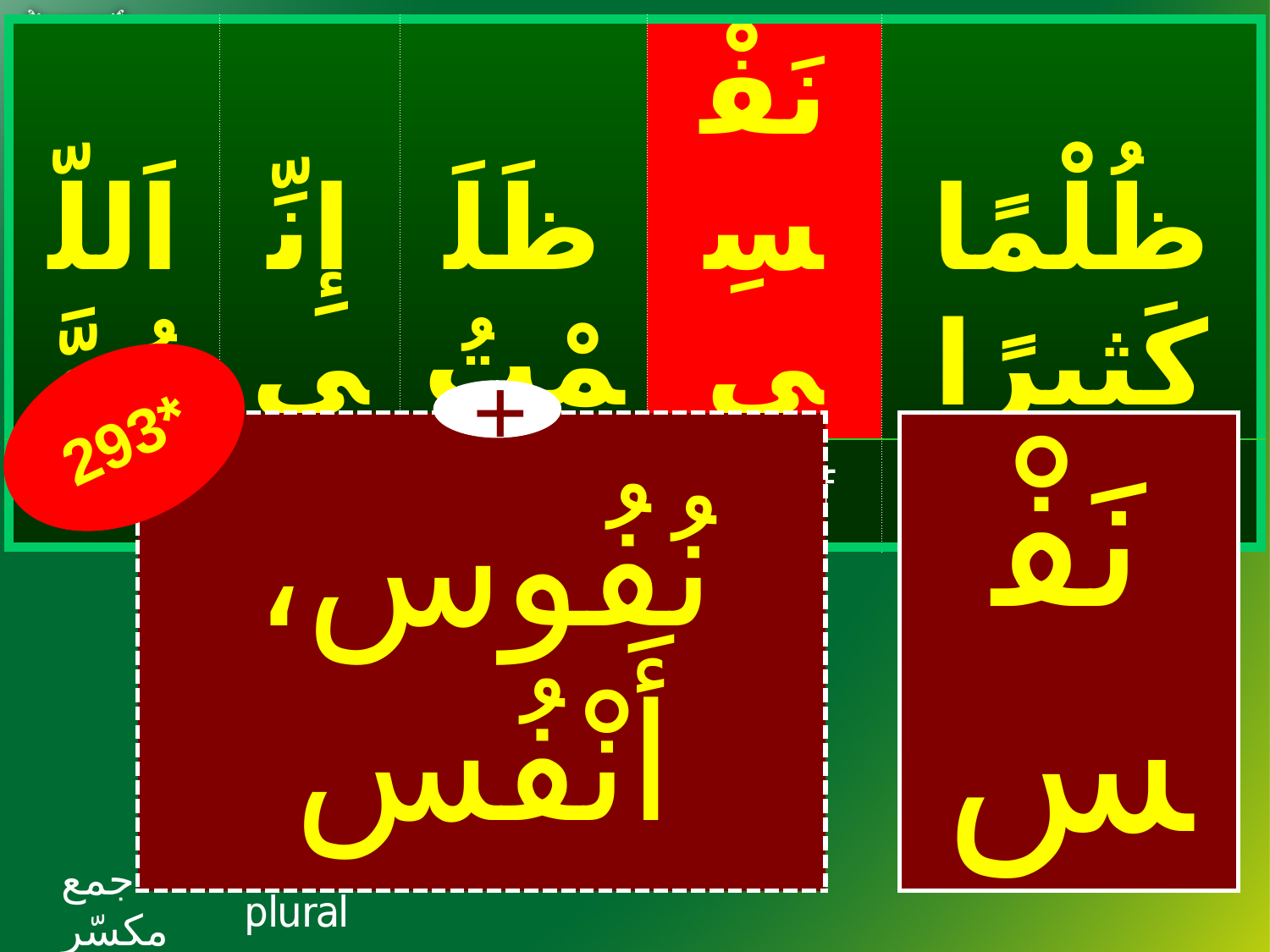

| اَللّهُمَّ | إِنِّي | ظَلَمْتُ | نَفْسِي | ظُلْمًا كَثِيرًا |
| --- | --- | --- | --- | --- |
| O Allah! | Indeed, I | [I] have wronged | myself | with excessive wrongs; |
#
*293
+
|  |  | نَفْس |
| --- | --- | --- |
نُفُوس، أَنْفُس
Broken plural
جمع مكسّر